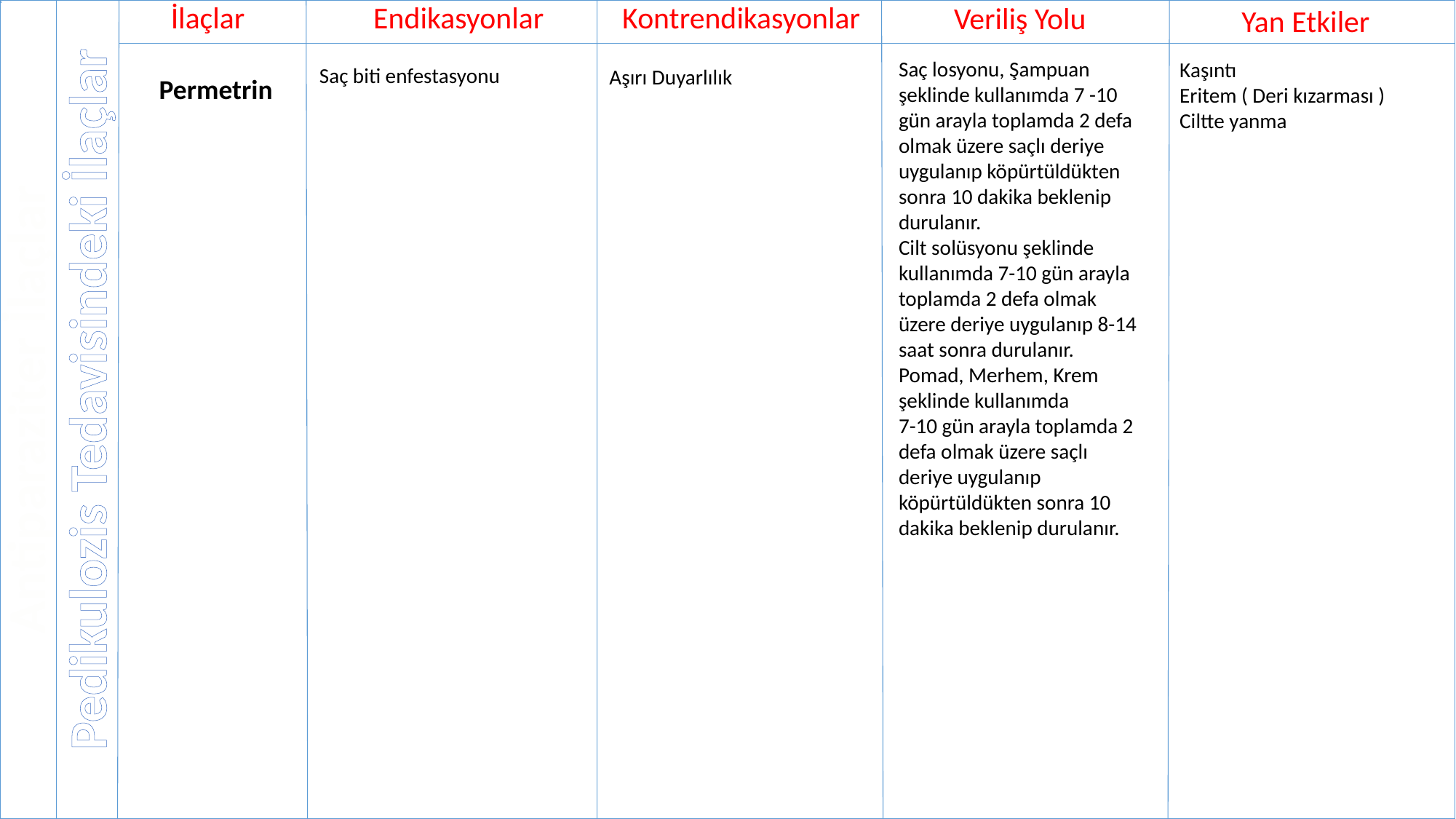

Endikasyonlar
Kontrendikasyonlar
Veriliş Yolu
İlaçlar
Yan Etkiler
Saç losyonu, Şampuan
şeklinde kullanımda 7 -10 gün arayla toplamda 2 defa olmak üzere saçlı deriye uygulanıp köpürtüldükten sonra 10 dakika beklenip durulanır.
Cilt solüsyonu şeklinde kullanımda 7-10 gün arayla toplamda 2 defa olmak üzere deriye uygulanıp 8-14 saat sonra durulanır.
Pomad, Merhem, Krem şeklinde kullanımda
7-10 gün arayla toplamda 2 defa olmak üzere saçlı deriye uygulanıp köpürtüldükten sonra 10 dakika beklenip durulanır.

Kaşıntı
Eritem ( Deri kızarması )
Ciltte yanma

Saç biti enfestasyonu
Aşırı Duyarlılık
Permetrin
Pedikulozis Tedavisindeki İlaçlar
Antiparaziter İlaçlar